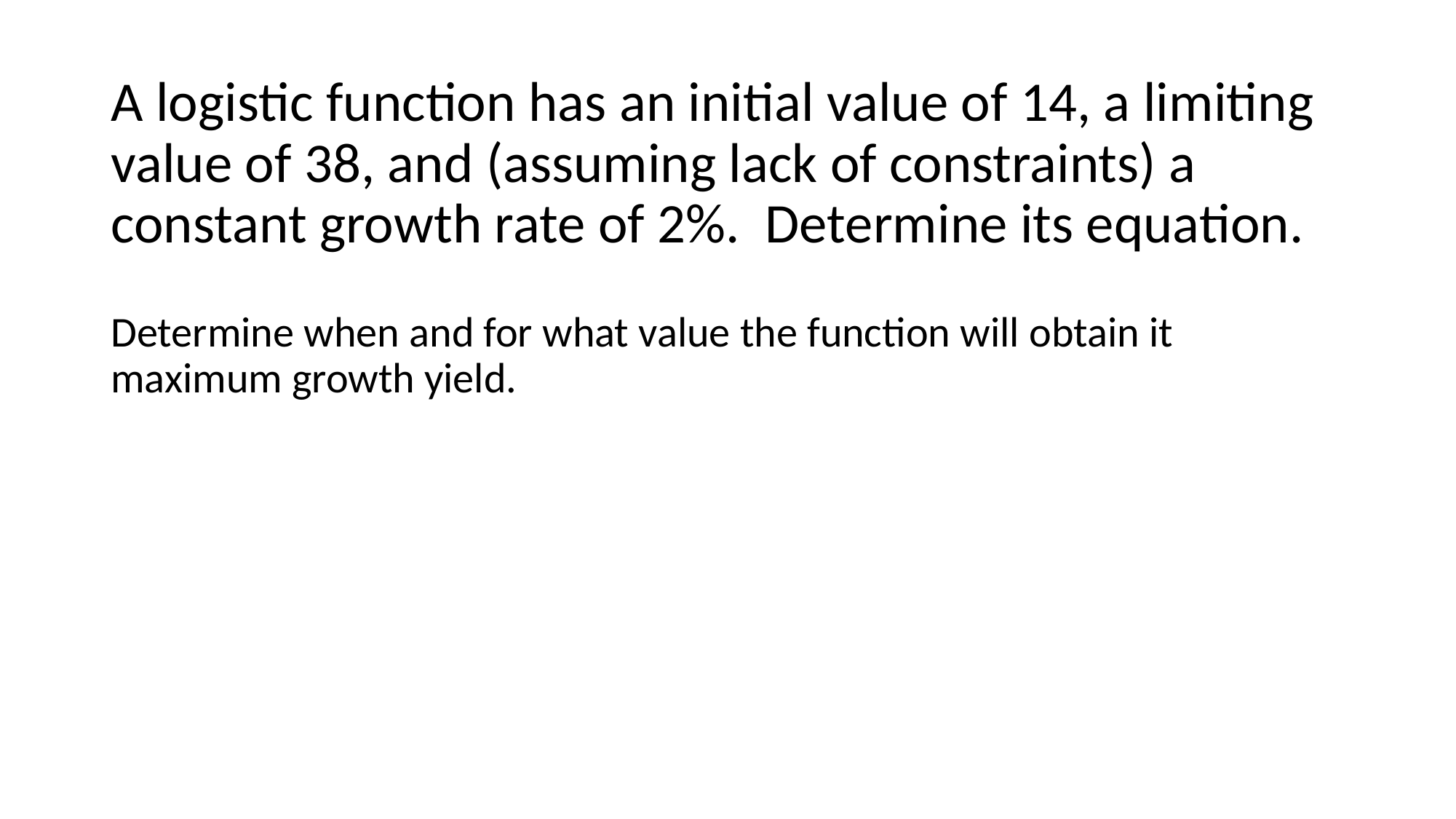

# A logistic function has an initial value of 14, a limiting value of 38, and (assuming lack of constraints) a constant growth rate of 2%.  Determine its equation.
Determine when and for what value the function will obtain it maximum growth yield.